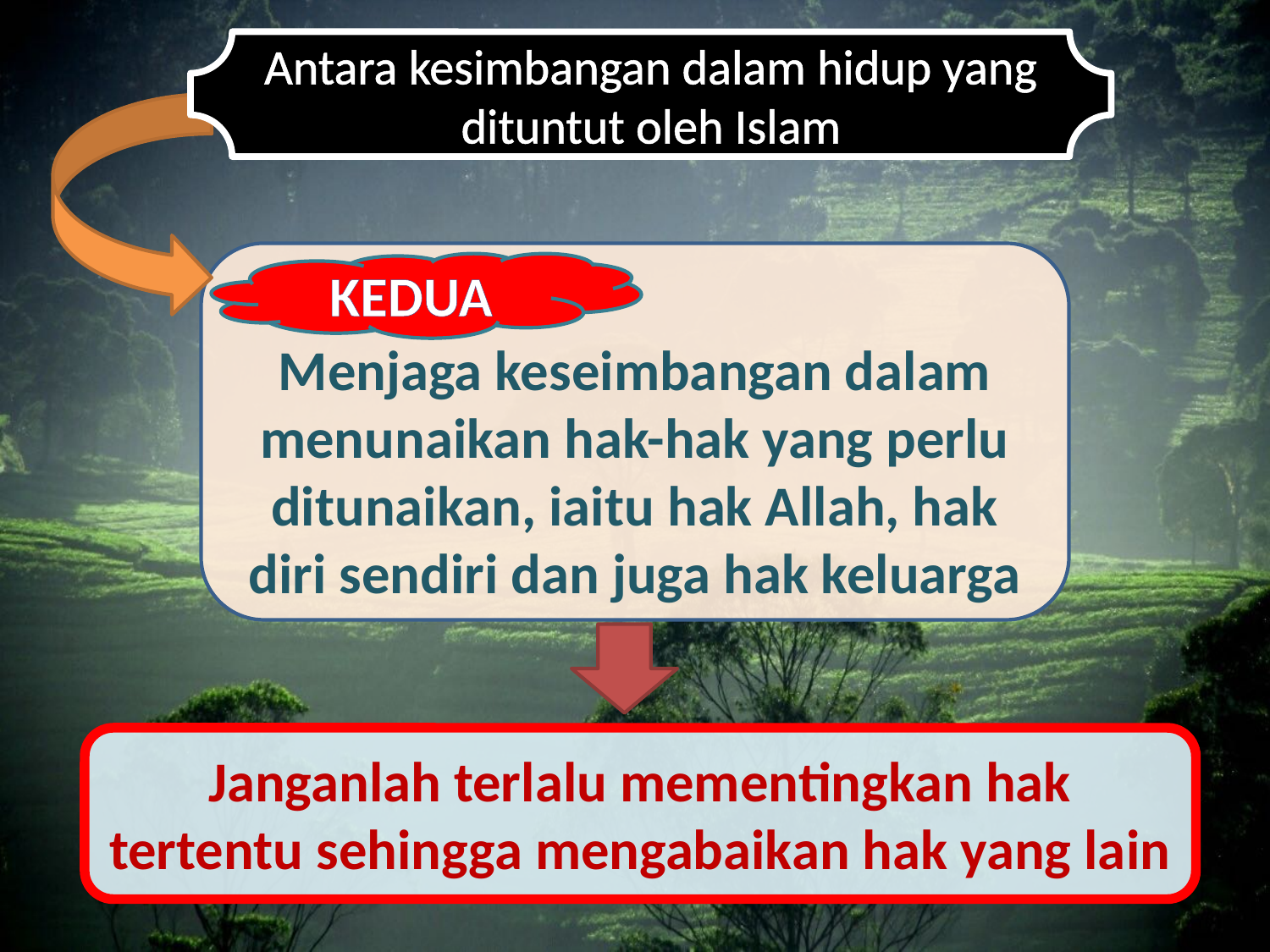

Antara kesimbangan dalam hidup yang dituntut oleh Islam

Menjaga keseimbangan dalam menunaikan hak-hak yang perlu ditunaikan, iaitu hak Allah, hak diri sendiri dan juga hak keluarga
KEDUA

Janganlah terlalu mementingkan hak tertentu sehingga mengabaikan hak yang lain